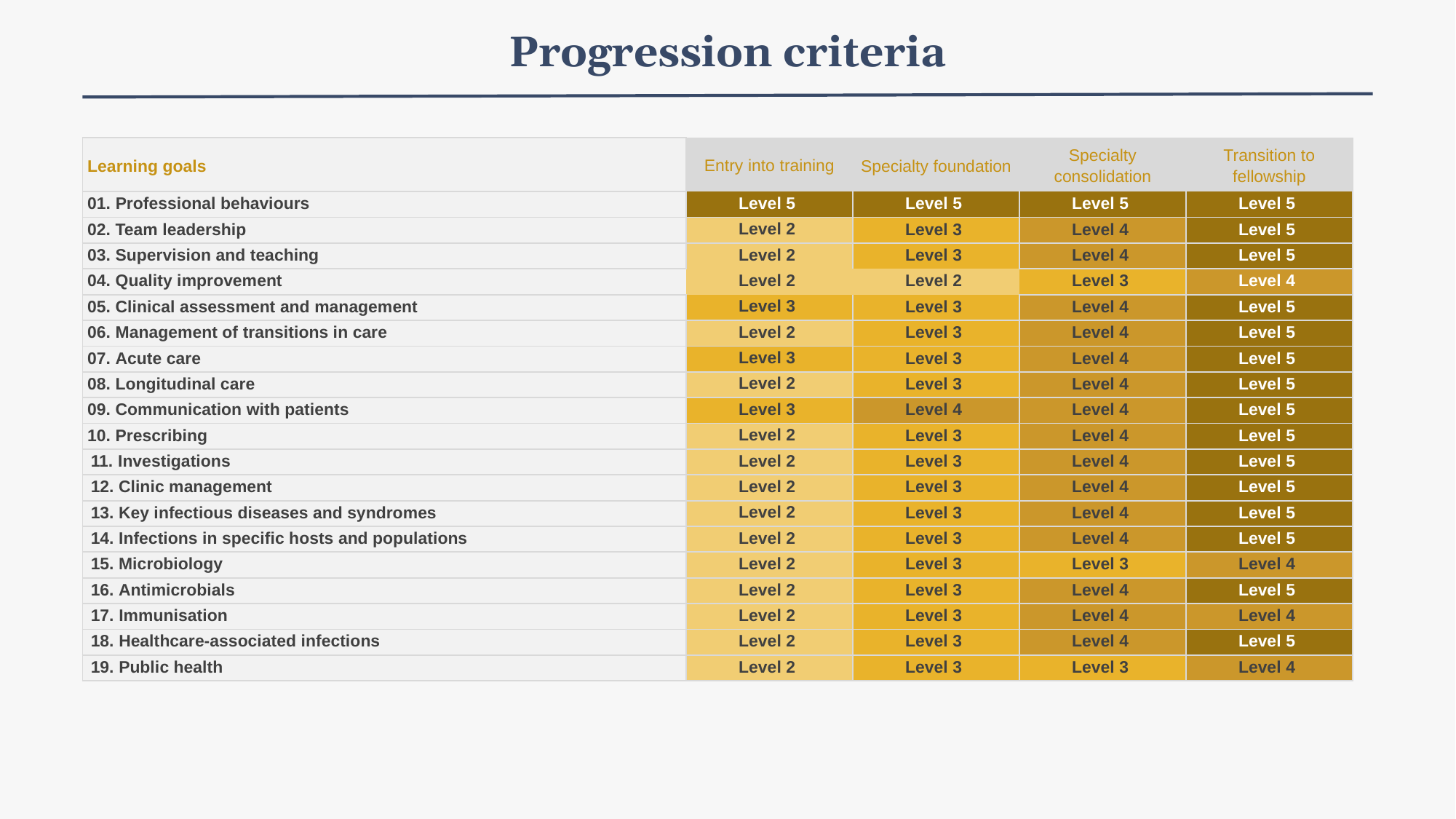

Progression criteria

| Learning goals | Entry into training | Specialty foundation | Specialty consolidation | Transition to fellowship |
| --- | --- | --- | --- | --- |
| 01. Professional behaviours | Level 5 | Level 5 | Level 5 | Level 5 |
| 02. Team leadership | Level 2 | Level 3 | Level 4 | Level 5 |
| 03. Supervision and teaching | Level 2 | Level 3 | Level 4 | Level 5 |
| 04. Quality improvement | Level 2 | Level 2 | Level 3 | Level 4 |
| 05. Clinical assessment and management | Level 3 | Level 3 | Level 4 | Level 5 |
| 06. Management of transitions in care | Level 2 | Level 3 | Level 4 | Level 5 |
| 07. Acute care | Level 3 | Level 3 | Level 4 | Level 5 |
| 08. Longitudinal care | Level 2 | Level 3 | Level 4 | Level 5 |
| 09. Communication with patients | Level 3 | Level 4 | Level 4 | Level 5 |
| 10. Prescribing | Level 2 | Level 3 | Level 4 | Level 5 |
| 11. Investigations | Level 2 | Level 3 | Level 4 | Level 5 |
| 12. Clinic management | Level 2 | Level 3 | Level 4 | Level 5 |
| 13. Key infectious diseases and syndromes | Level 2 | Level 3 | Level 4 | Level 5 |
| 14. Infections in specific hosts and populations | Level 2 | Level 3 | Level 4 | Level 5 |
| 15. Microbiology | Level 2 | Level 3 | Level 3 | Level 4 |
| 16. Antimicrobials | Level 2 | Level 3 | Level 4 | Level 5 |
| 17. Immunisation | Level 2 | Level 3 | Level 4 | Level 4 |
| 18. Healthcare-associated infections | Level 2 | Level 3 | Level 4 | Level 5 |
| 19. Public health | Level 2 | Level 3 | Level 3 | Level 4 |